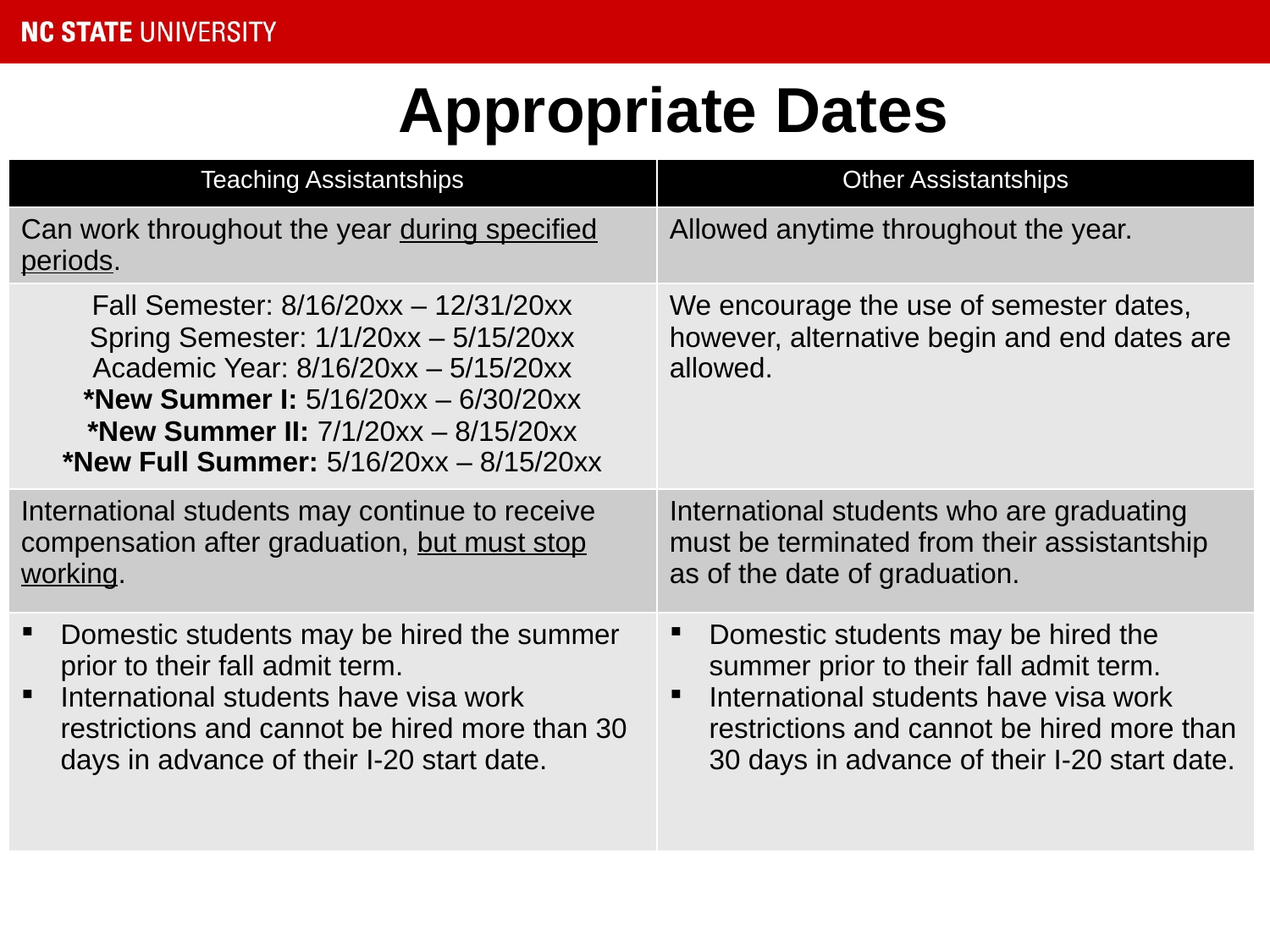

# Appropriate Dates
| Teaching Assistantships | Other Assistantships |
| --- | --- |
| Can work throughout the year during specified periods. | Allowed anytime throughout the year. |
| Fall Semester: 8/16/20xx – 12/31/20xx Spring Semester: 1/1/20xx – 5/15/20xx Academic Year: 8/16/20xx – 5/15/20xx \*New Summer I: 5/16/20xx – 6/30/20xx \*New Summer II: 7/1/20xx – 8/15/20xx \*New Full Summer: 5/16/20xx – 8/15/20xx | We encourage the use of semester dates, however, alternative begin and end dates are allowed. |
| International students may continue to receive compensation after graduation, but must stop working. | International students who are graduating must be terminated from their assistantship as of the date of graduation. |
| Domestic students may be hired the summer prior to their fall admit term. International students have visa work restrictions and cannot be hired more than 30 days in advance of their I-20 start date. | Domestic students may be hired the summer prior to their fall admit term. International students have visa work restrictions and cannot be hired more than 30 days in advance of their I-20 start date. |